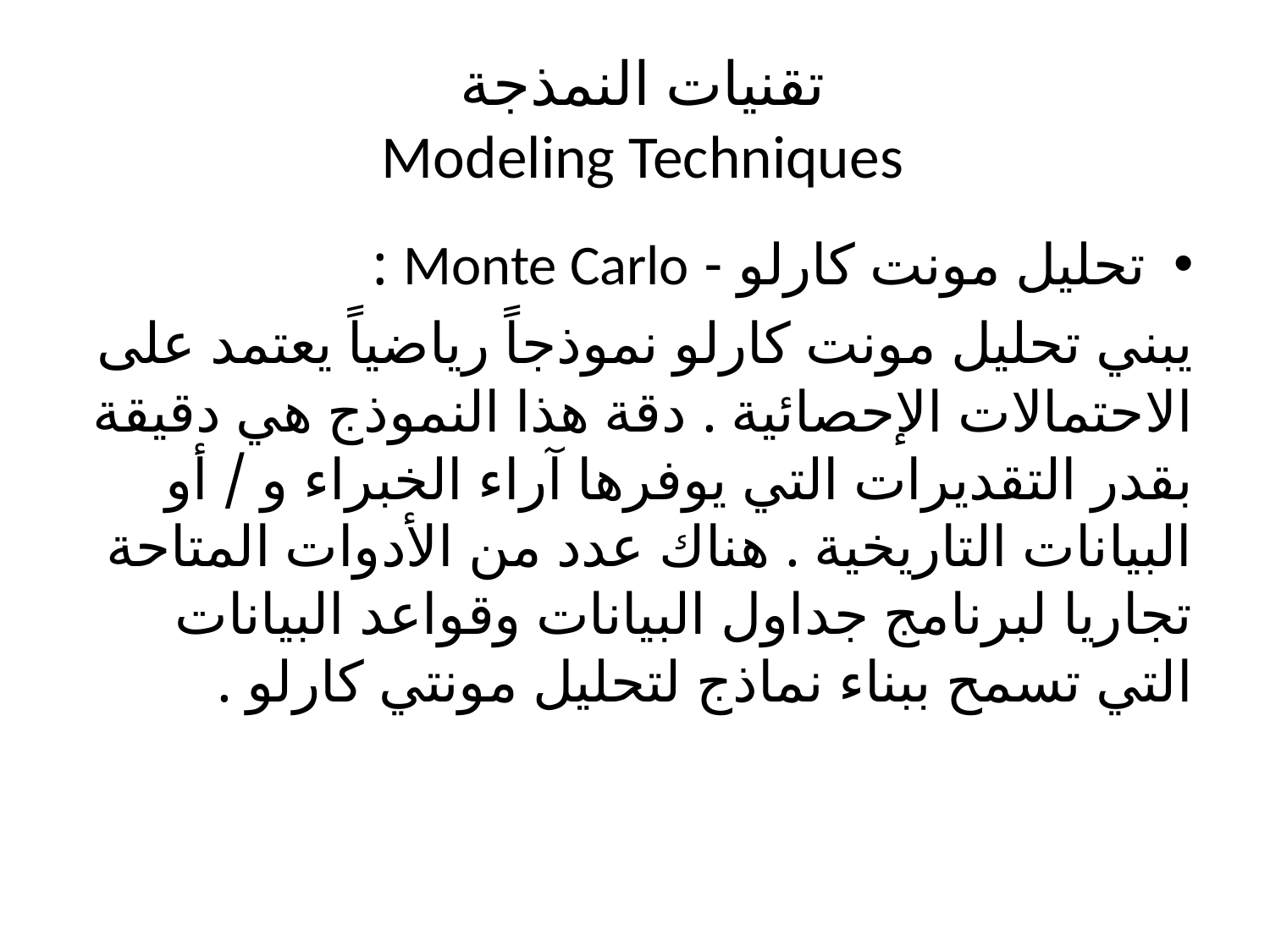

# تقنيات النمذجة Modeling Techniques
تحليل مونت كارلو - Monte Carlo :
يبني تحليل مونت كارلو نموذجاً رياضياً يعتمد على الاحتمالات الإحصائية . دقة هذا النموذج هي دقيقة بقدر التقديرات التي يوفرها آراء الخبراء و / أو البيانات التاريخية . هناك عدد من الأدوات المتاحة تجاريا لبرنامج جداول البيانات وقواعد البيانات التي تسمح ببناء نماذج لتحليل مونتي كارلو .